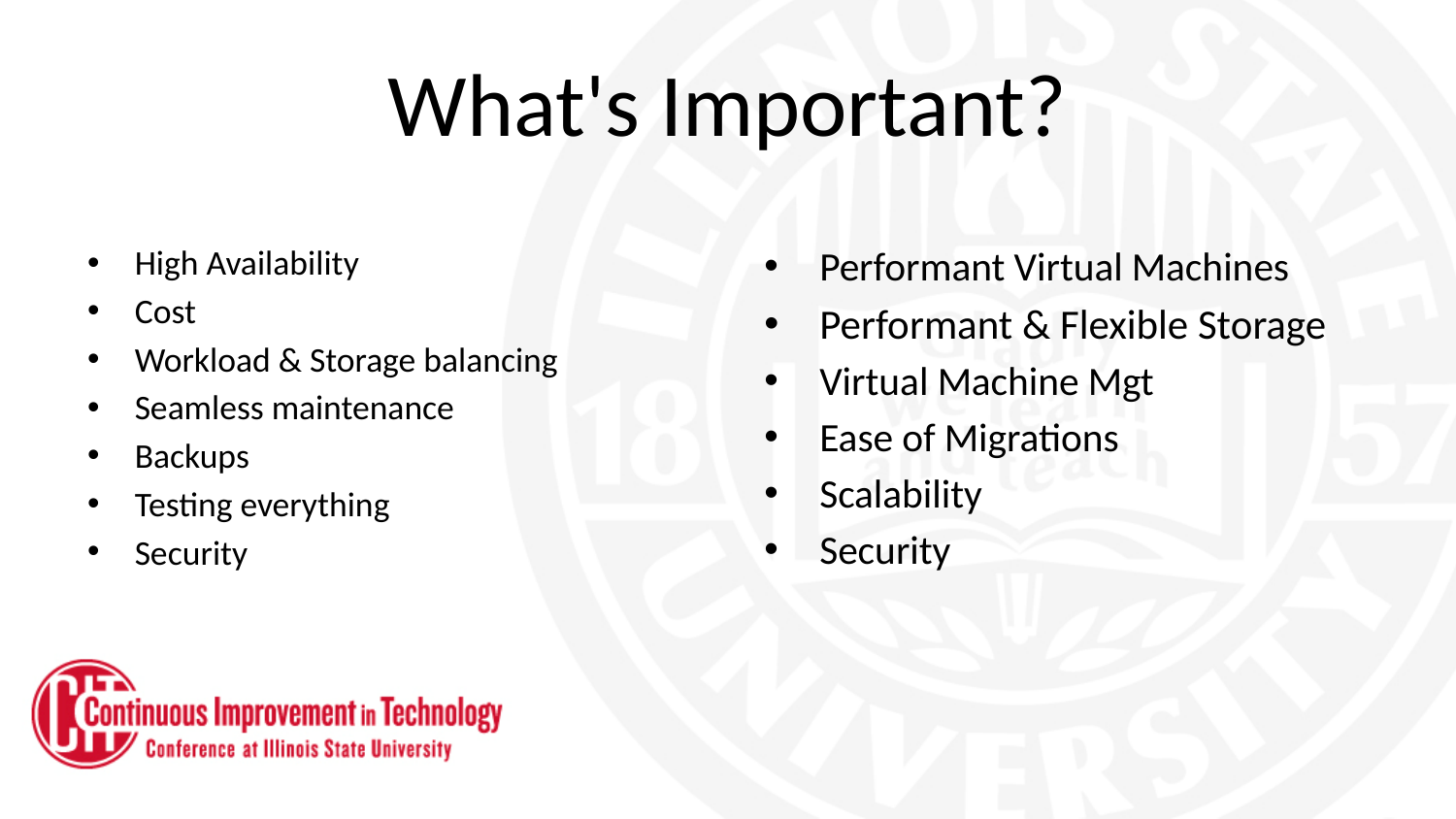

# What's Important?
High Availability
Cost
Workload & Storage balancing
Seamless maintenance
Backups
Testing everything
Security

Performant Virtual Machines
Performant & Flexible Storage
Virtual Machine Mgt
Ease of Migrations
Scalability
Security